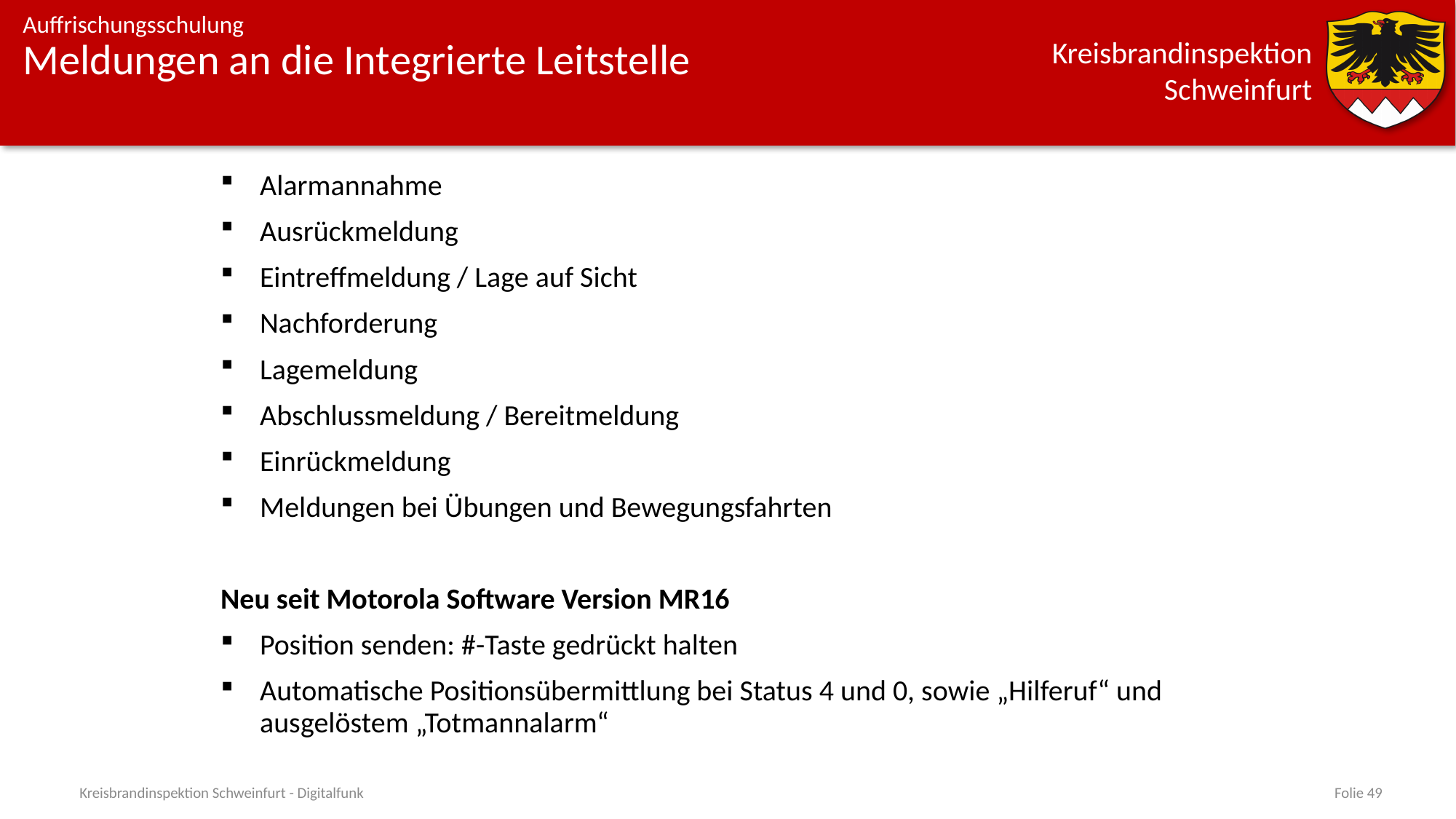

# Meldungen an die Integrierte Leitstelle
Alarmannahme
Ausrückmeldung
Eintreffmeldung / Lage auf Sicht
Nachforderung
Lagemeldung
Abschlussmeldung / Bereitmeldung
Einrückmeldung
Meldungen bei Übungen und Bewegungsfahrten

Neu seit Motorola Software Version MR16
Position senden: #-Taste gedrückt halten
Automatische Positionsübermittlung bei Status 4 und 0, sowie „Hilferuf“ und ausgelöstem „Totmannalarm“

Kreisbrandinspektion Schweinfurt - Digitalfunk
Folie 49